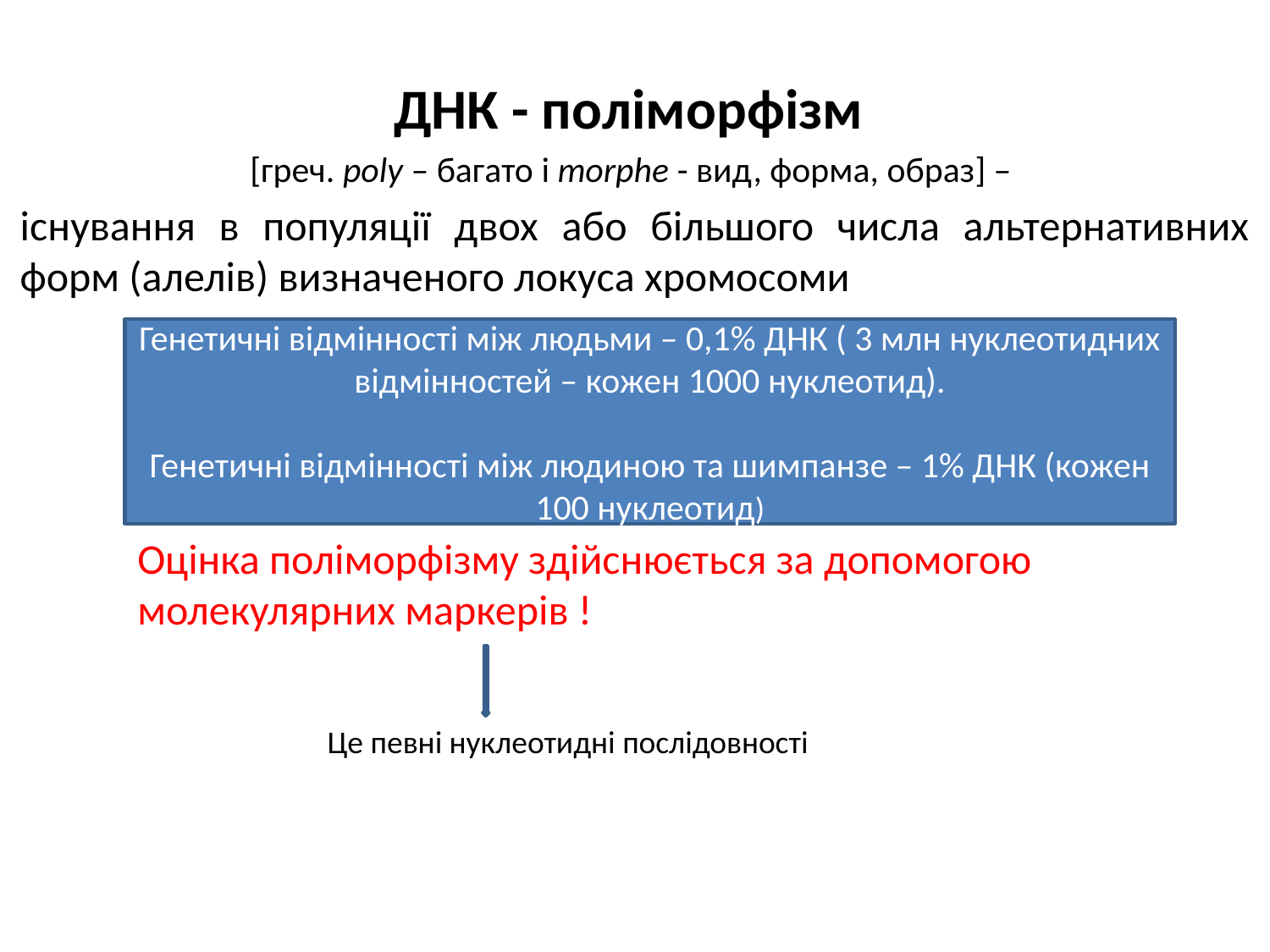

ДНК - поліморфізм
[греч. poly – багато і morphe - вид, форма, образ] –
існування в популяції двох або більшого числа альтернативних форм (алелів) визначеного локуса хромосоми
Генетичні відмінності між людьми – 0,1% ДНК ( 3 млн нуклеотидних відмінностей – кожен 1000 нуклеотид).

Генетичні відмінності між людиною та шимпанзе – 1% ДНК (кожен 100 нуклеотид)
Оцінка поліморфізму здійснюється за допомогою молекулярних маркерів !

Це певні нуклеотидні послідовності